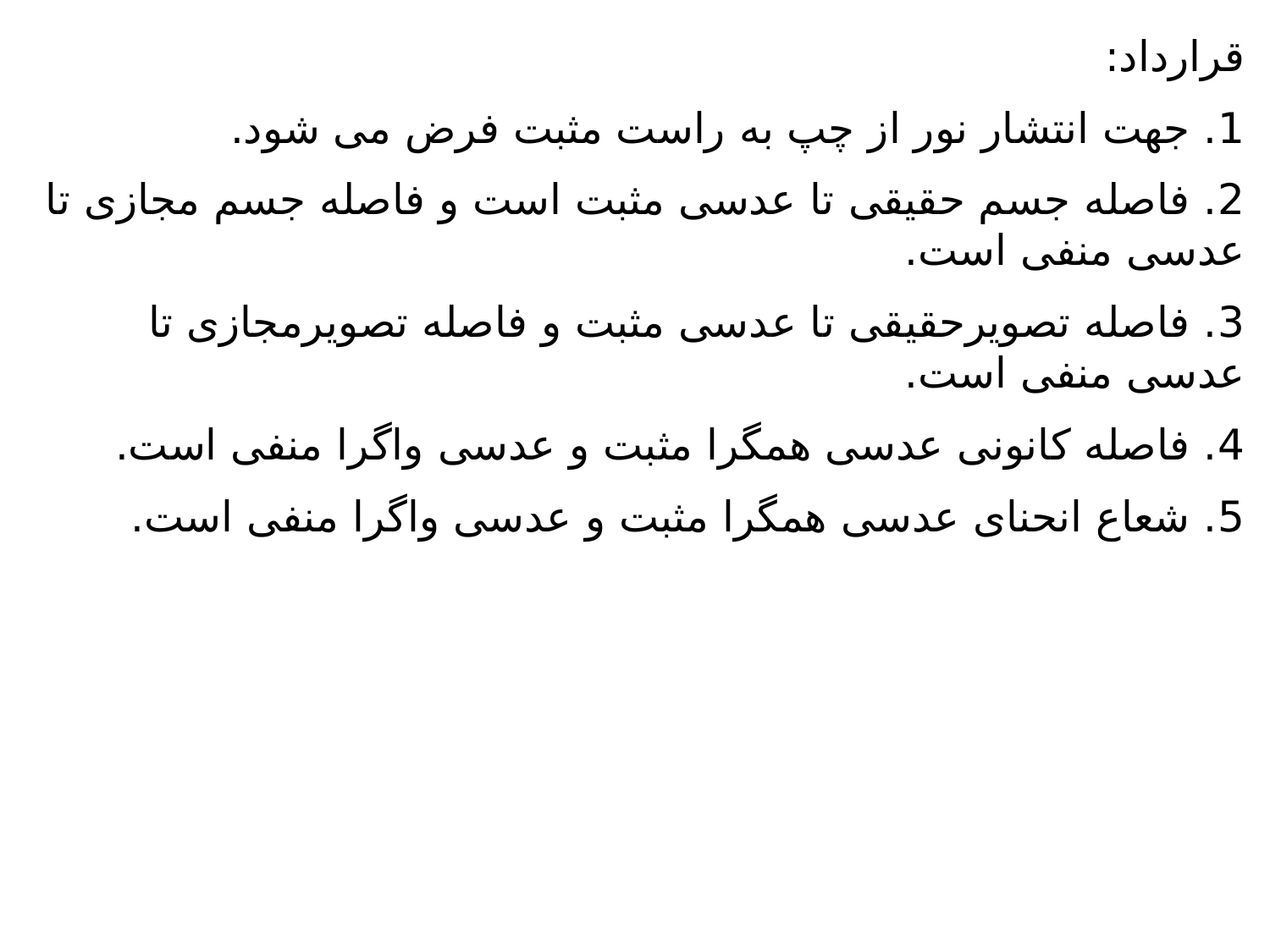

قرارداد:
1. جهت انتشار نور از چپ به راست مثبت فرض می شود.
2. فاصله جسم حقیقی تا عدسی مثبت است و فاصله جسم مجازی تا عدسی منفی است.
3. فاصله تصویرحقیقی تا عدسی مثبت و فاصله تصویرمجازی تا عدسی منفی است.
4. فاصله کانونی عدسی همگرا مثبت و عدسی واگرا منفی است.
5. شعاع انحنای عدسی همگرا مثبت و عدسی واگرا منفی است.